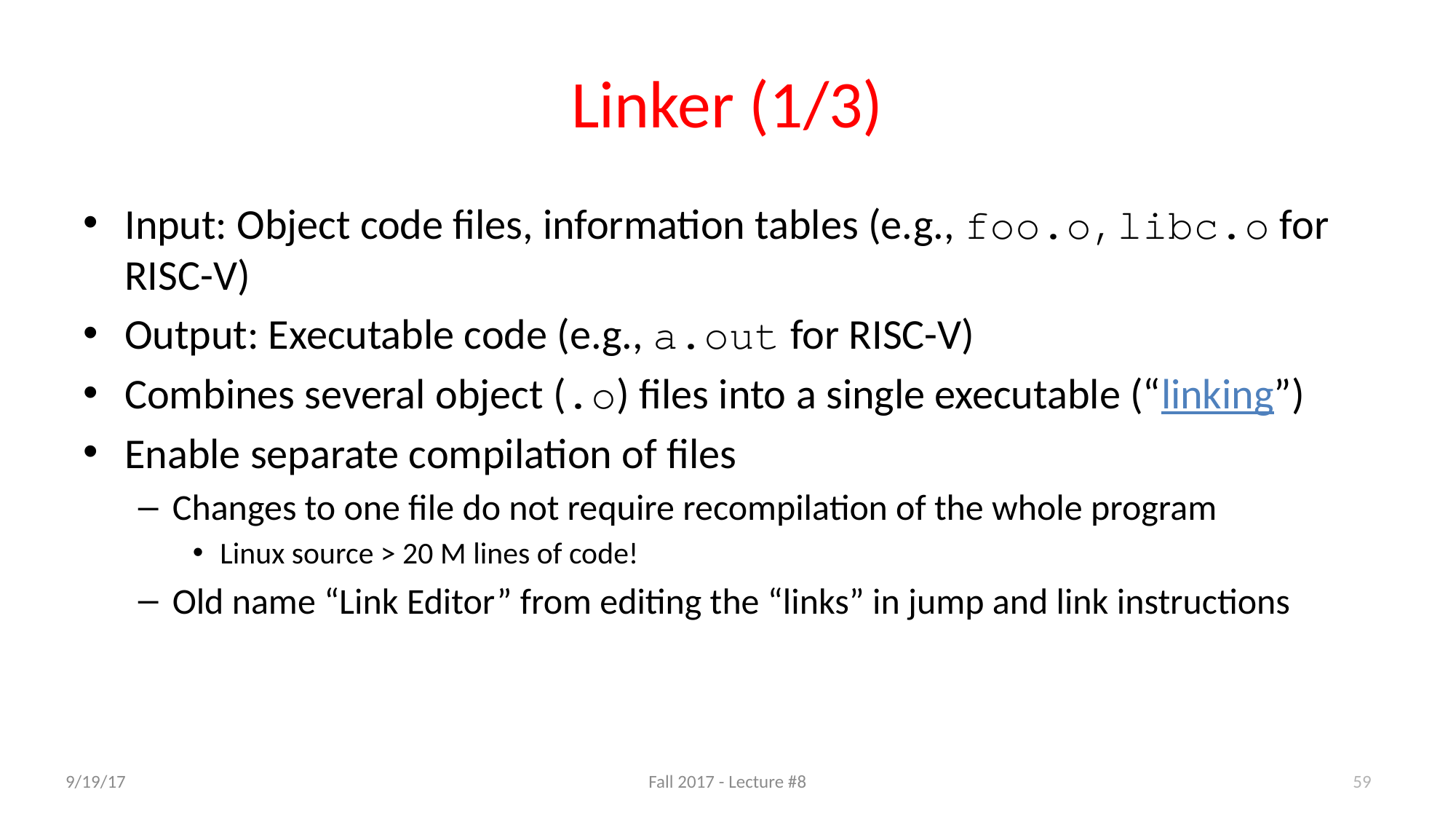

# Linker (1/3)
Input: Object code files, information tables (e.g., foo.o,libc.o for RISC-V)
Output: Executable code (e.g., a.out for RISC-V)
Combines several object (.o) files into a single executable (“linking”)
Enable separate compilation of files
Changes to one file do not require recompilation of the whole program
Linux source > 20 M lines of code!
Old name “Link Editor” from editing the “links” in jump and link instructions
59
9/19/17
Fall 2017 - Lecture #8